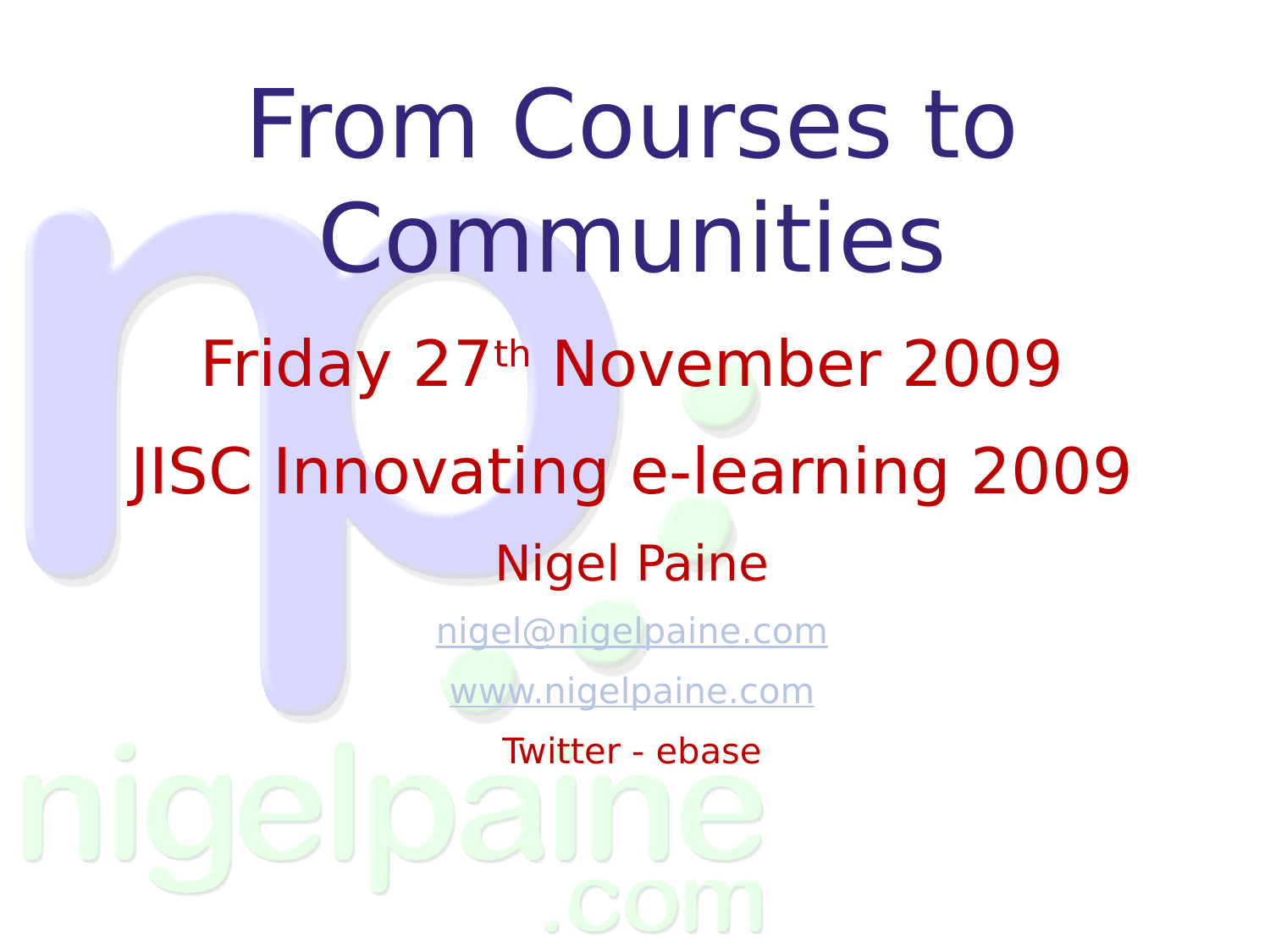

From Courses to Communities
Friday 27th November 2009
JISC Innovating e-learning 2009
Nigel Paine
nigel@nigelpaine.com
www.nigelpaine.com
Twitter - ebase